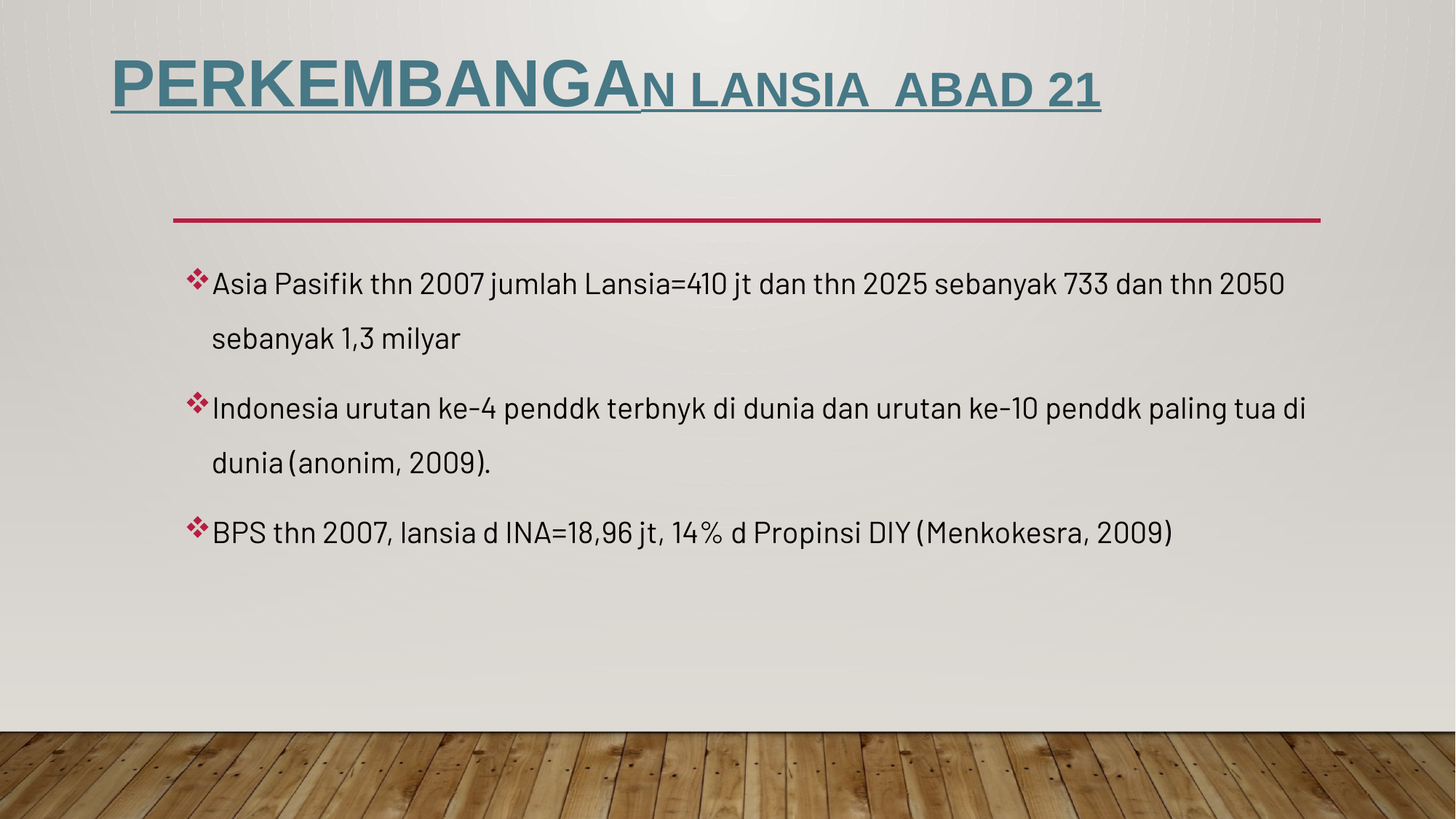

# Perkembangan lansia  abad 21
Asia Pasifik thn 2007 jumlah Lansia=410 jt dan thn 2025 sebanyak 733 dan thn 2050 sebanyak 1,3 milyar
Indonesia urutan ke-4 penddk terbnyk di dunia dan urutan ke-10 penddk paling tua di dunia (anonim, 2009).
BPS thn 2007, lansia d INA=18,96 jt, 14% d Propinsi DIY (Menkokesra, 2009)